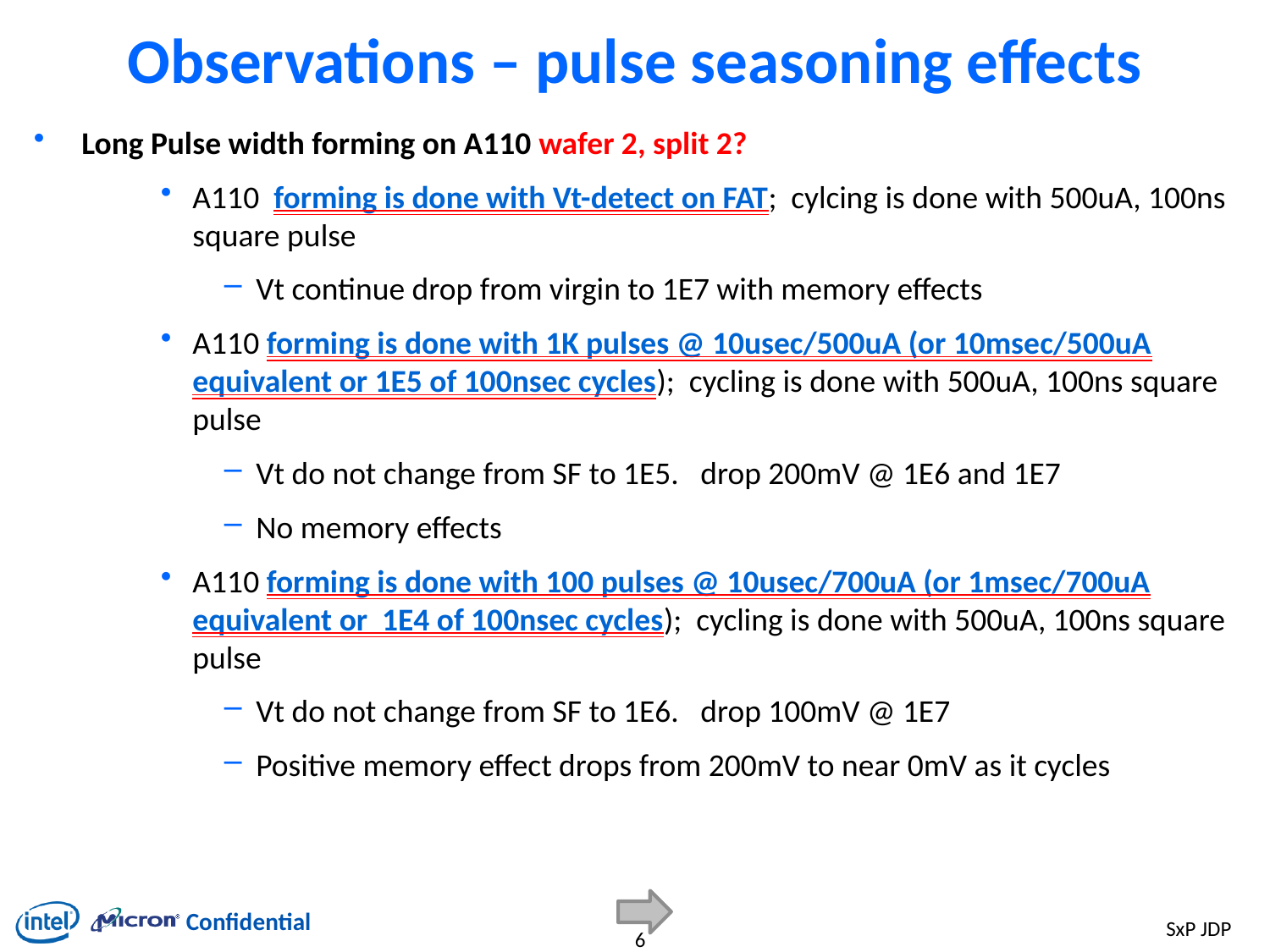

# Observations – pulse seasoning effects
Long Pulse width forming on A110 wafer 2, split 2?
A110  forming is done with Vt-detect on FAT;  cylcing is done with 500uA, 100ns square pulse
Vt continue drop from virgin to 1E7 with memory effects
A110 forming is done with 1K pulses @ 10usec/500uA (or 10msec/500uA equivalent or 1E5 of 100nsec cycles);  cycling is done with 500uA, 100ns square pulse
Vt do not change from SF to 1E5.   drop 200mV @ 1E6 and 1E7
No memory effects
A110 forming is done with 100 pulses @ 10usec/700uA (or 1msec/700uA equivalent or  1E4 of 100nsec cycles);  cycling is done with 500uA, 100ns square pulse
Vt do not change from SF to 1E6.   drop 100mV @ 1E7
Positive memory effect drops from 200mV to near 0mV as it cycles